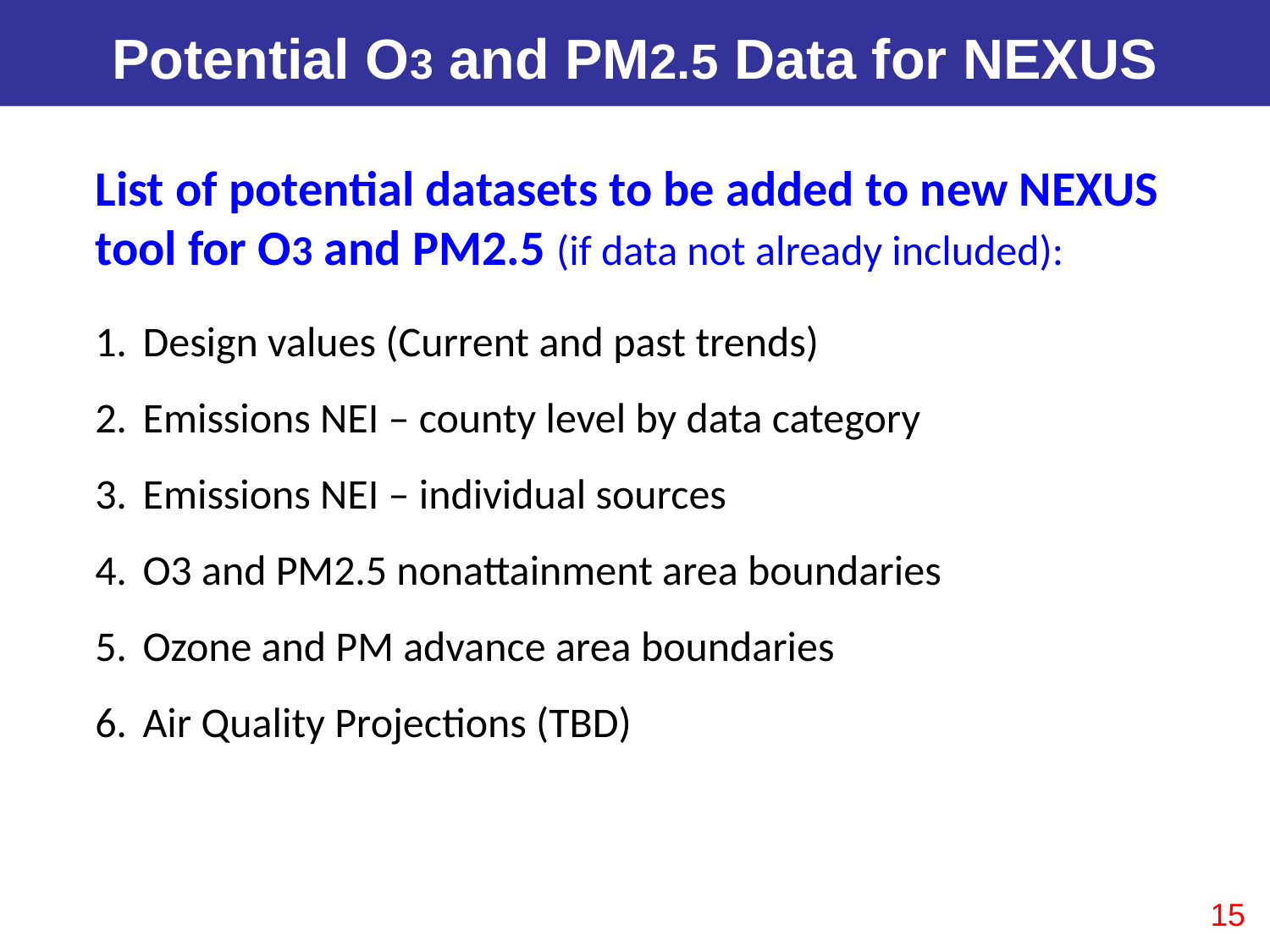

# Potential O3 and PM2.5 Data for NEXUS
List of potential datasets to be added to new NEXUS tool for O3 and PM2.5 (if data not already included):
Design values (Current and past trends)
Emissions NEI – county level by data category
Emissions NEI – individual sources
O3 and PM2.5 nonattainment area boundaries
Ozone and PM advance area boundaries
Air Quality Projections (TBD)

15